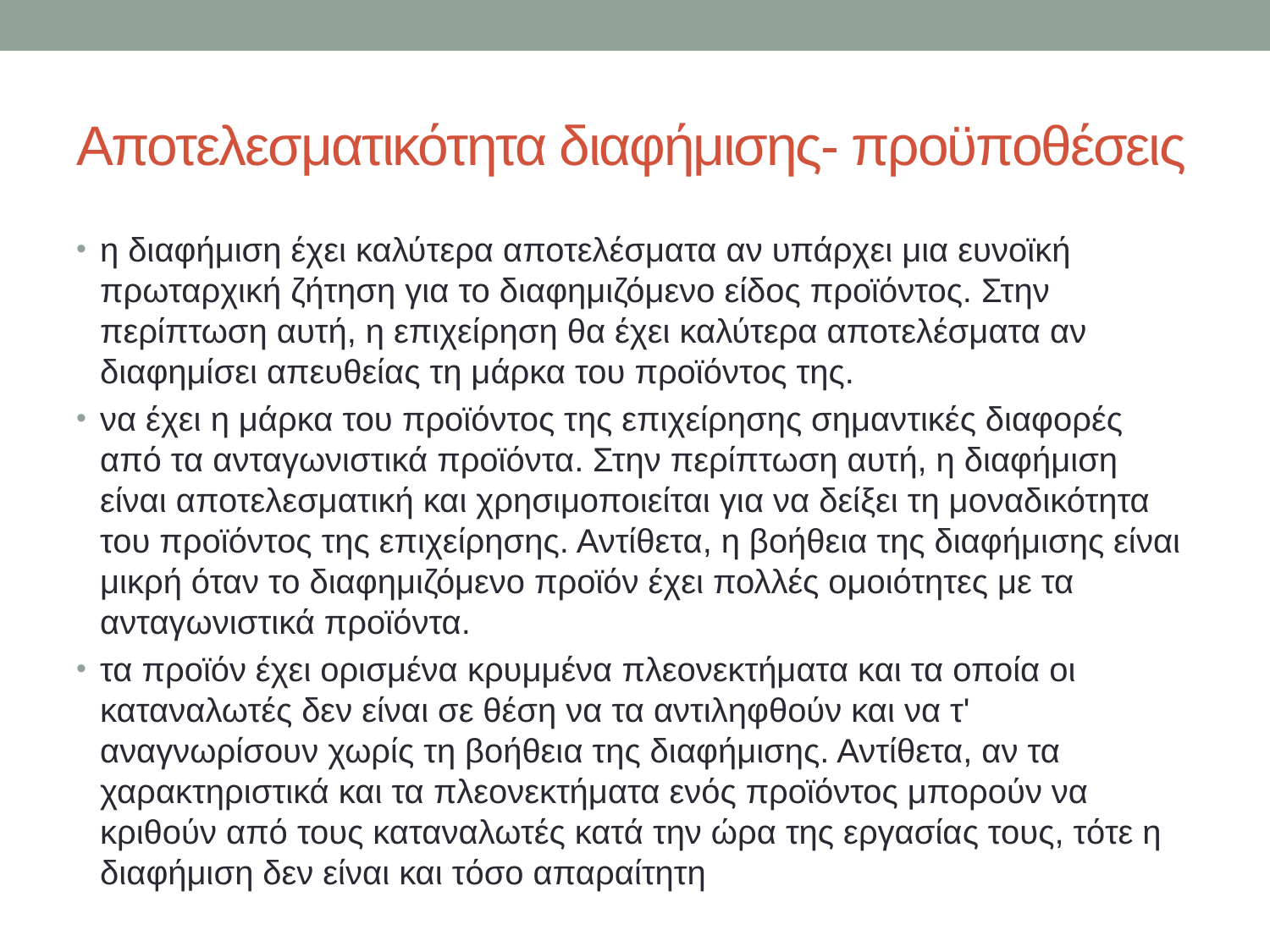

# Αποτελεσματικότητα διαφήμισης- προϋποθέσεις
η διαφήμιση έχει καλύτερα αποτελέσματα αν υπάρχει μια ευνοϊκή πρωταρχική ζήτηση για το διαφημιζόμενο είδος προϊόντος. Στην περίπτωση αυτή, η επιχείρηση θα έχει καλύτερα αποτελέσματα αν διαφημίσει απευθείας τη μάρκα του προϊόντος της.
να έχει η μάρκα του προϊόντος της επιχείρησης σημαντικές διαφορές από τα ανταγωνιστικά προϊόντα. Στην περίπτωση αυτή, η διαφήμιση είναι αποτελεσματική και χρησιμοποιείται για να δείξει τη μοναδικότητα του προϊόντος της επιχείρησης. Αντίθετα, η βοήθεια της διαφήμισης είναι μικρή όταν το διαφημιζόμενο προϊόν έχει πολλές ομοιότητες με τα ανταγωνιστικά προϊόντα.
τα προϊόν έχει ορισμένα κρυμμένα πλεονεκτήματα και τα οποία οι καταναλωτές δεν είναι σε θέση να τα αντιληφθούν και να τ' αναγνωρίσουν χωρίς τη βοήθεια της διαφήμισης. Αντίθετα, αν τα χαρακτηριστικά και τα πλεονεκτήματα ενός προϊόντος μπορούν να κριθούν από τους καταναλωτές κατά την ώρα της εργασίας τους, τότε η διαφήμιση δεν είναι και τόσο απαραίτητη